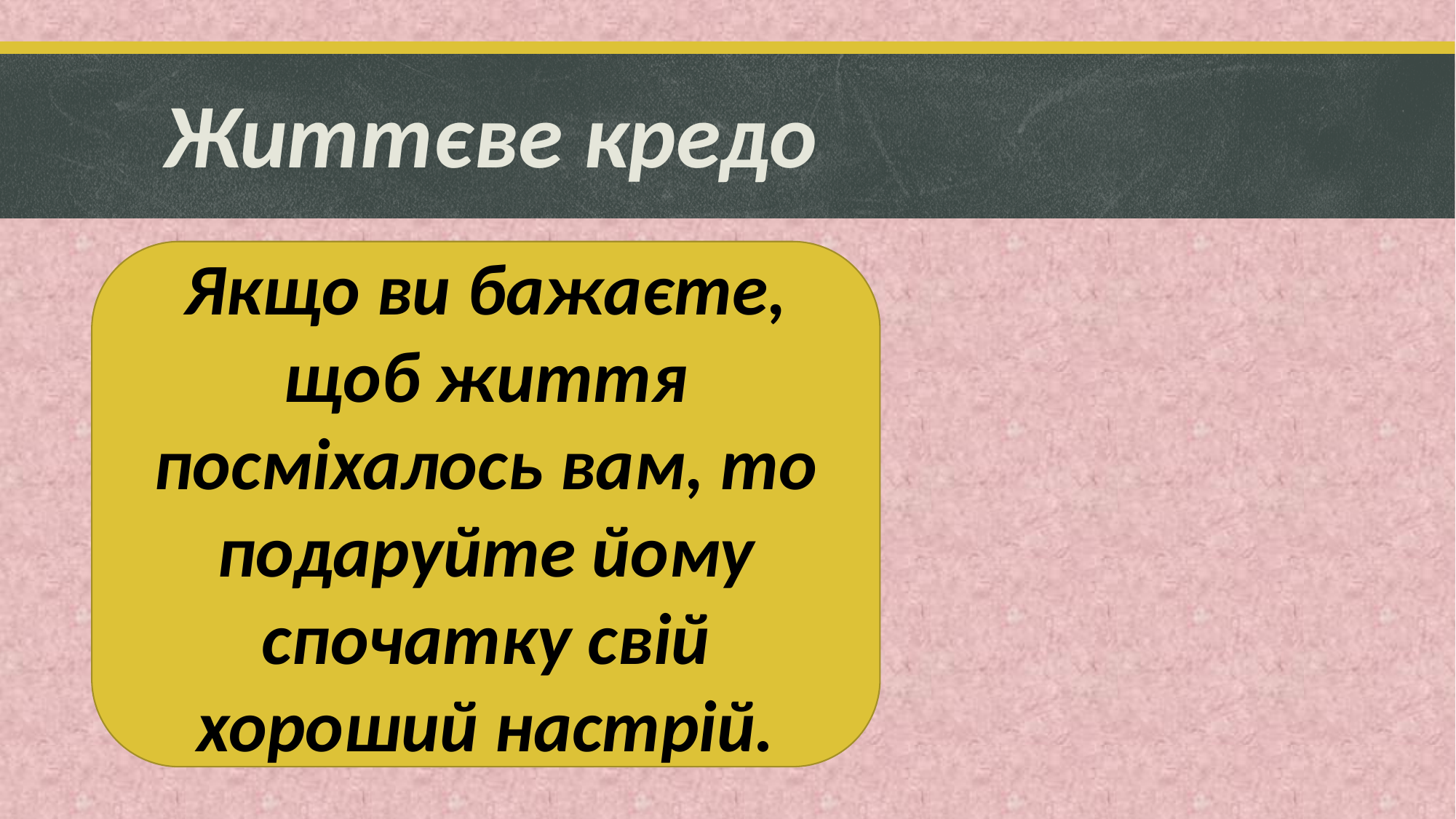

# Життєве кредо
Якщо ви бажаєте, щоб життя посміхалось вам, то подаруйте йому спочатку свій хороший настрій.